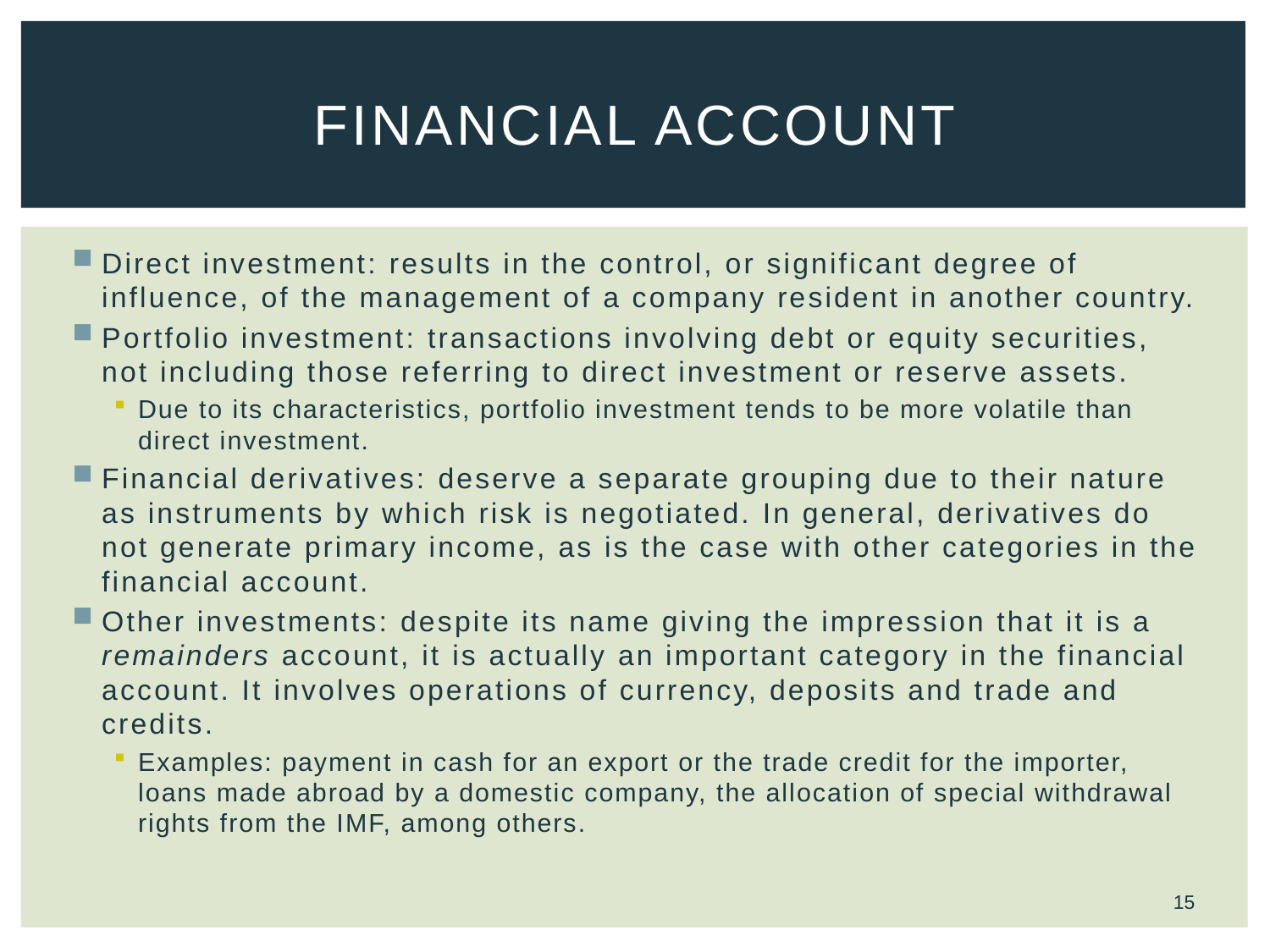

# Financial Account
Direct investment: results in the control, or significant degree of influence, of the management of a company resident in another country.
Portfolio investment: transactions involving debt or equity securities, not including those referring to direct investment or reserve assets.
Due to its characteristics, portfolio investment tends to be more volatile than direct investment.
Financial derivatives: deserve a separate grouping due to their nature as instruments by which risk is negotiated. In general, derivatives do not generate primary income, as is the case with other categories in the financial account.
Other investments: despite its name giving the impression that it is a remainders account, it is actually an important category in the financial account. It involves operations of currency, deposits and trade and credits.
Examples: payment in cash for an export or the trade credit for the importer, loans made abroad by a domestic company, the allocation of special withdrawal rights from the IMF, among others.

15